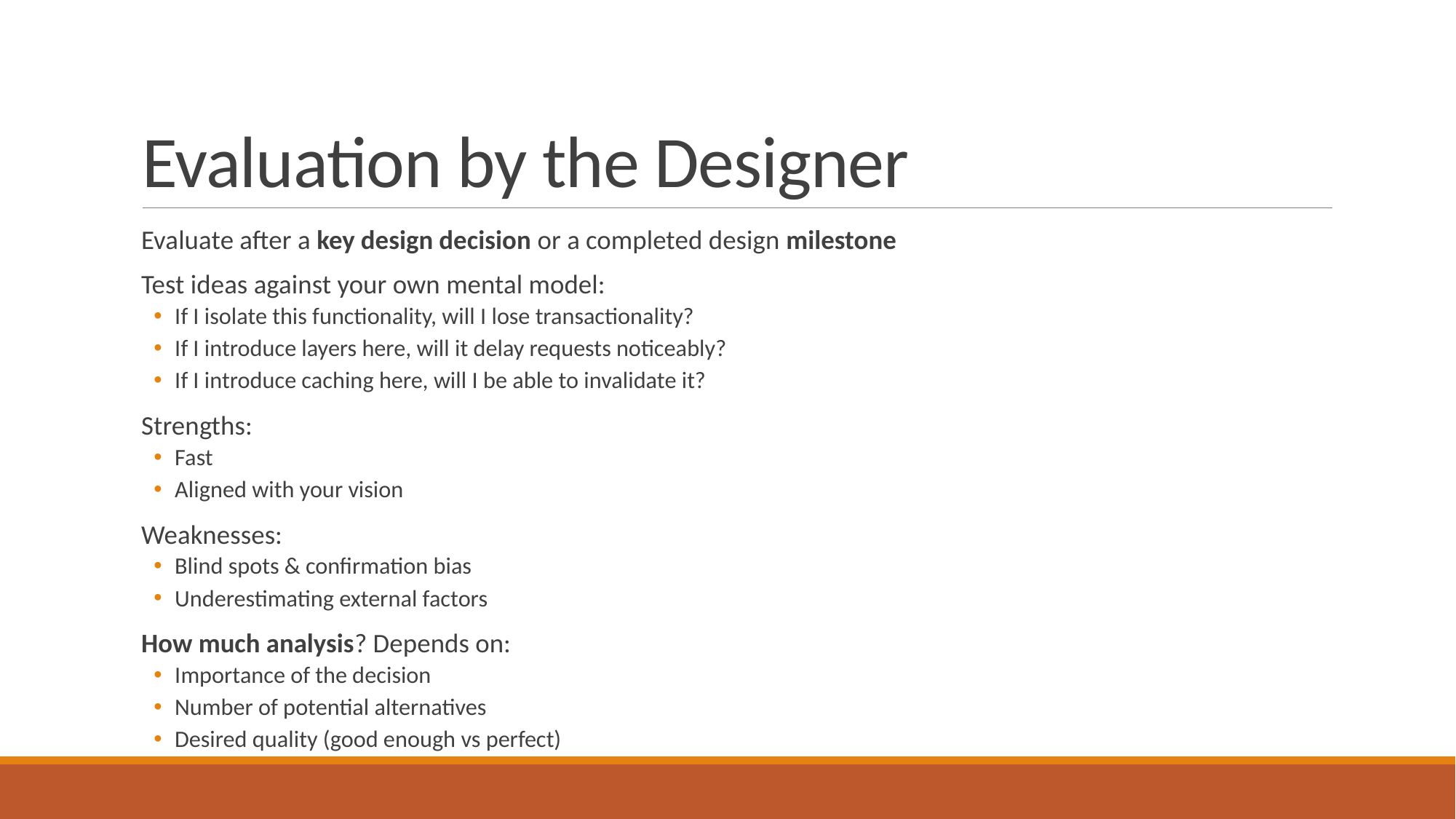

# Evaluation by the Designer
Evaluate after a key design decision or a completed design milestone
Test ideas against your own mental model:
If I isolate this functionality, will I lose transactionality?
If I introduce layers here, will it delay requests noticeably?
If I introduce caching here, will I be able to invalidate it?
Strengths:
Fast
Aligned with your vision
Weaknesses:
Blind spots & confirmation bias
Underestimating external factors
How much analysis? Depends on:
Importance of the decision
Number of potential alternatives
Desired quality (good enough vs perfect)